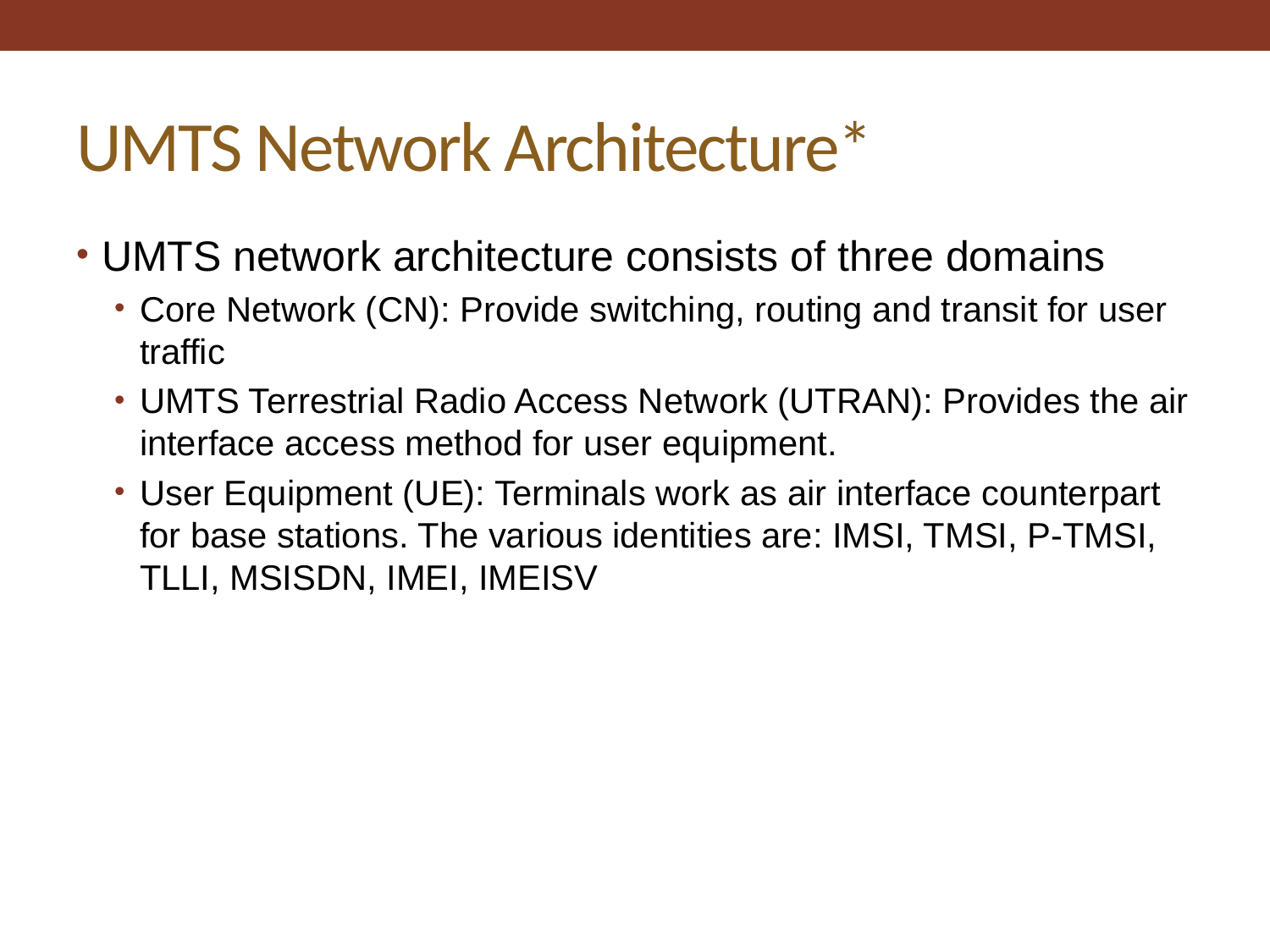

# UMTS Network Architecture*
UMTS network architecture consists of three domains
Core Network (CN): Provide switching, routing and transit for user traffic
UMTS Terrestrial Radio Access Network (UTRAN): Provides the air interface access method for user equipment.
User Equipment (UE): Terminals work as air interface counterpart for base stations. The various identities are: IMSI, TMSI, P-TMSI, TLLI, MSISDN, IMEI, IMEISV